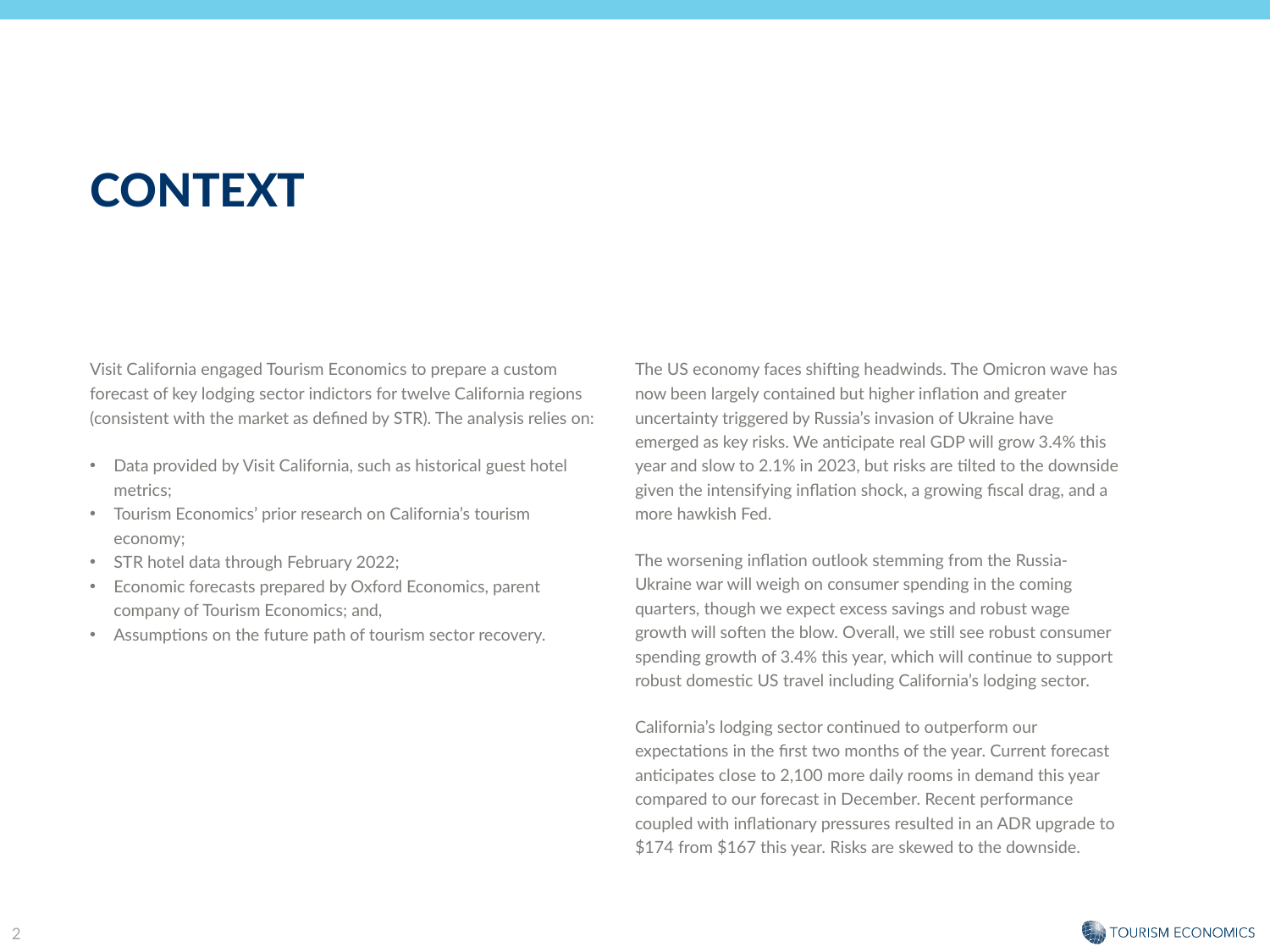

CONTEXT
Visit California engaged Tourism Economics to prepare a custom forecast of key lodging sector indictors for twelve California regions (consistent with the market as defined by STR). The analysis relies on:

Data provided by Visit California, such as historical guest hotel metrics;
Tourism Economics’ prior research on California’s tourism economy;
STR hotel data through February 2022;
Economic forecasts prepared by Oxford Economics, parent company of Tourism Economics; and,
Assumptions on the future path of tourism sector recovery.
The US economy faces shifting headwinds. The Omicron wave has now been largely contained but higher inflation and greater uncertainty triggered by Russia’s invasion of Ukraine have emerged as key risks. We anticipate real GDP will grow 3.4% this year and slow to 2.1% in 2023, but risks are tilted to the downside given the intensifying inflation shock, a growing fiscal drag, and a more hawkish Fed.

The worsening inflation outlook stemming from the Russia-Ukraine war will weigh on consumer spending in the coming quarters, though we expect excess savings and robust wage growth will soften the blow. Overall, we still see robust consumer spending growth of 3.4% this year, which will continue to support robust domestic US travel including California’s lodging sector.

California’s lodging sector continued to outperform our expectations in the first two months of the year. Current forecast anticipates close to 2,100 more daily rooms in demand this year compared to our forecast in December. Recent performance coupled with inflationary pressures resulted in an ADR upgrade to $174 from $167 this year. Risks are skewed to the downside.